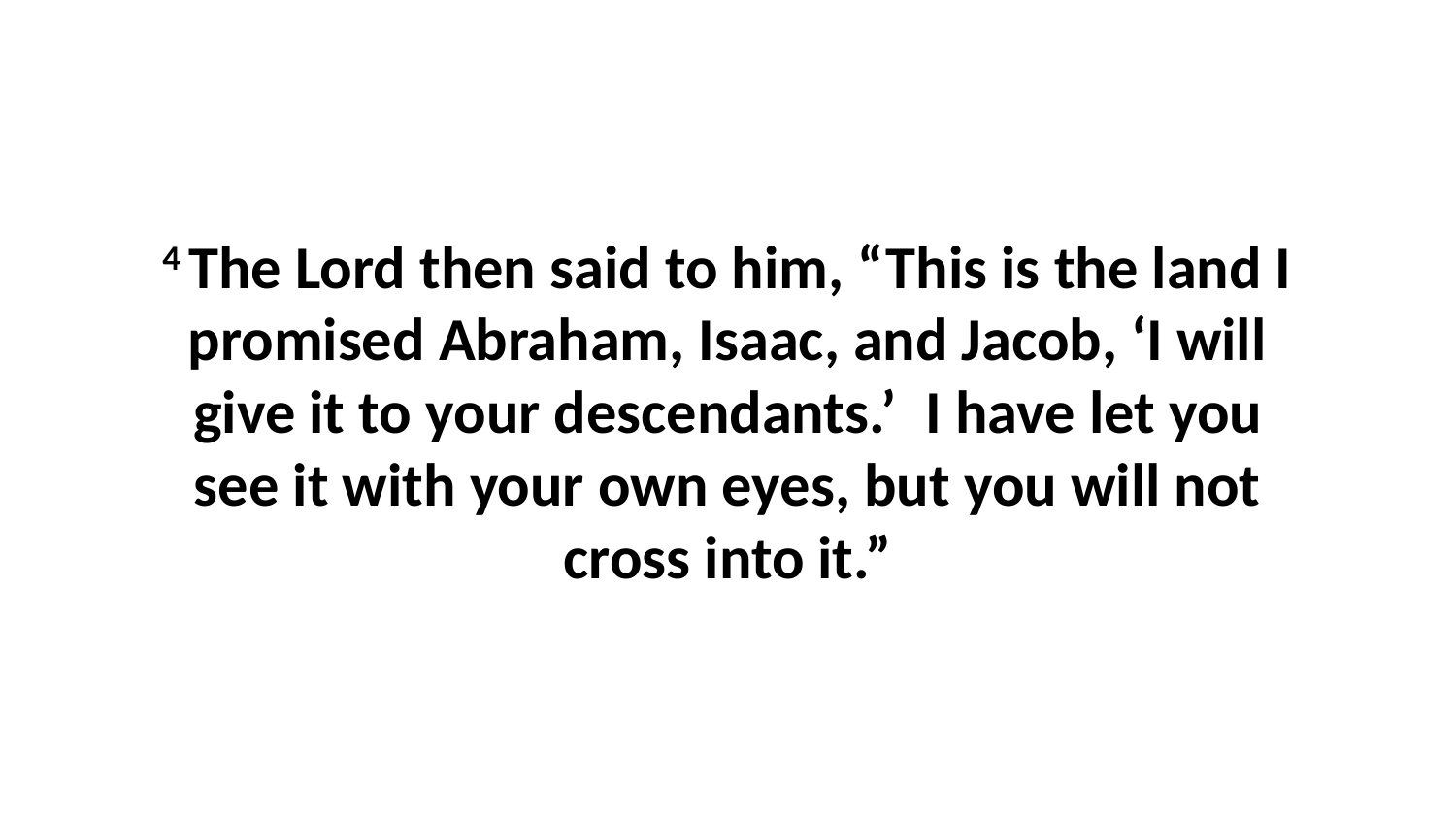

4 The Lord then said to him, “This is the land I promised Abraham, Isaac, and Jacob, ‘I will give it to your descendants.’  I have let you see it with your own eyes, but you will not cross into it.”